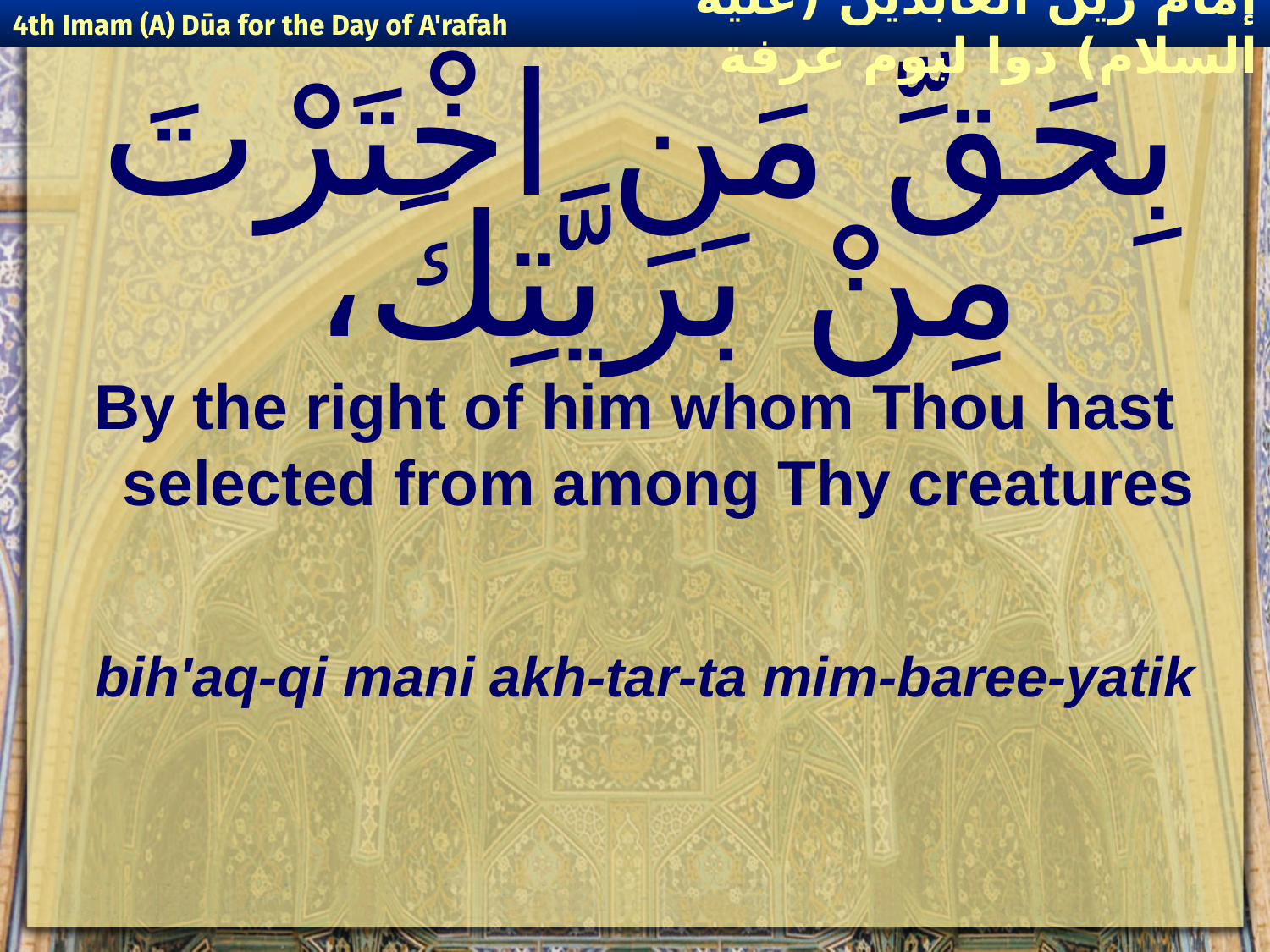

4th Imam (A) Dūa for the Day of A'rafah
إمام زين العابدين (عليه السلام) دوا ليوم عرفة
# بِحَقِّ مَنِ اخْتَرْتَ مِنْ بَريَّتِكَ،
By the right of him whom Thou hast selected from among Thy creatures
bih'aq-qi mani akh-tar-ta mim-baree-yatik